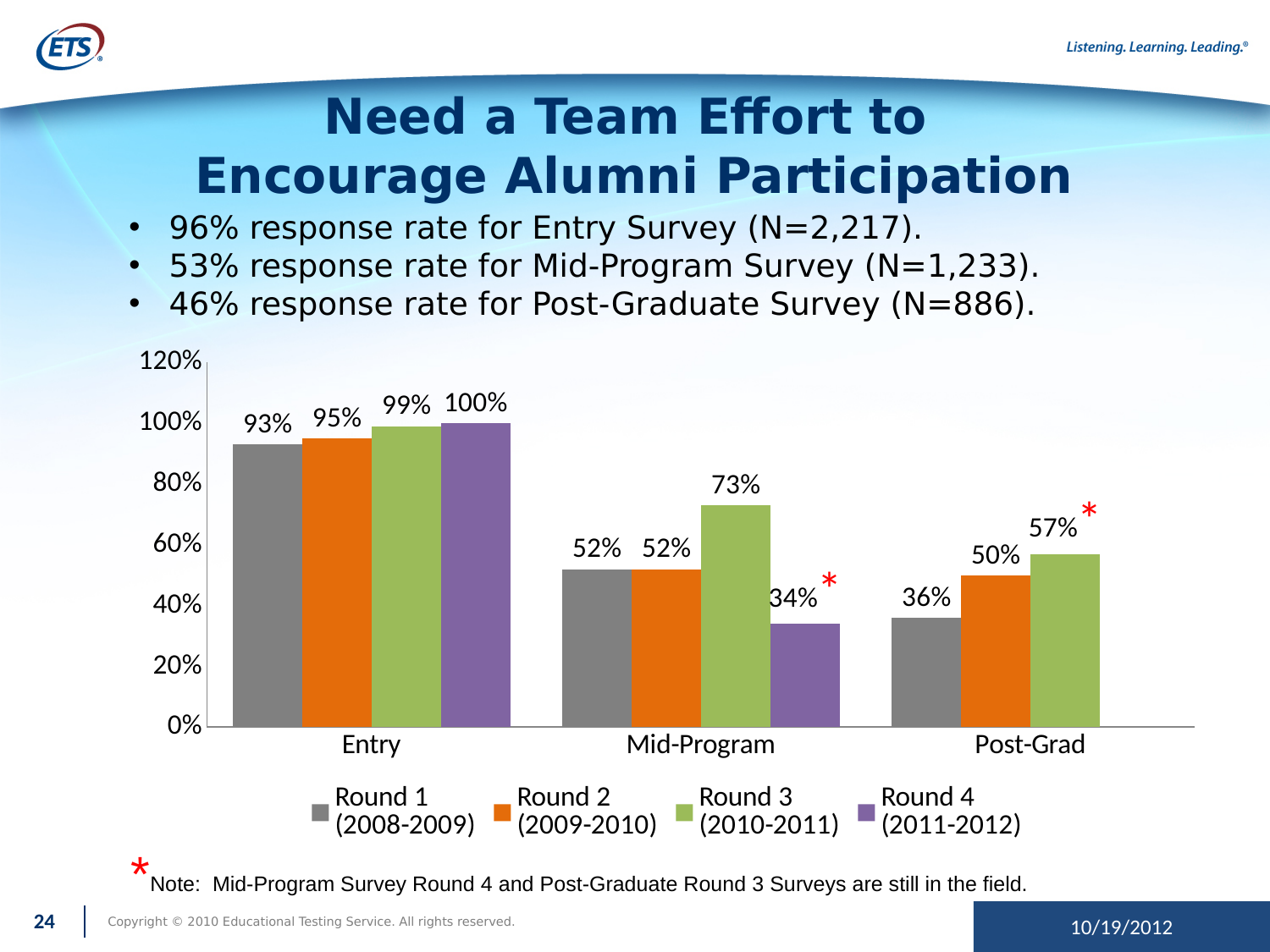

# Need a Team Effort to Encourage Alumni Participation
 96% response rate for Entry Survey (N=2,217).
 53% response rate for Mid-Program Survey (N=1,233).
 46% response rate for Post-Graduate Survey (N=886).

### Chart

| Category | Round 1
(2008-2009) | Round 2
(2009-2010) | Round 3
(2010-2011) | Round 4
(2011-2012) |
|---|---|---|---|---|
| Entry | 0.93 | 0.9500000000000006 | 0.99 | 1.0 |
| Mid-Program | 0.52 | 0.52 | 0.7300000000000006 | 0.3400000000000008 |
| Post-Grad | 0.3600000000000003 | 0.5 | 0.57 | None |
*Note:  Mid-Program Survey Round 4 and Post-Graduate Round 3 Surveys are still in the field.
24
10/19/2012